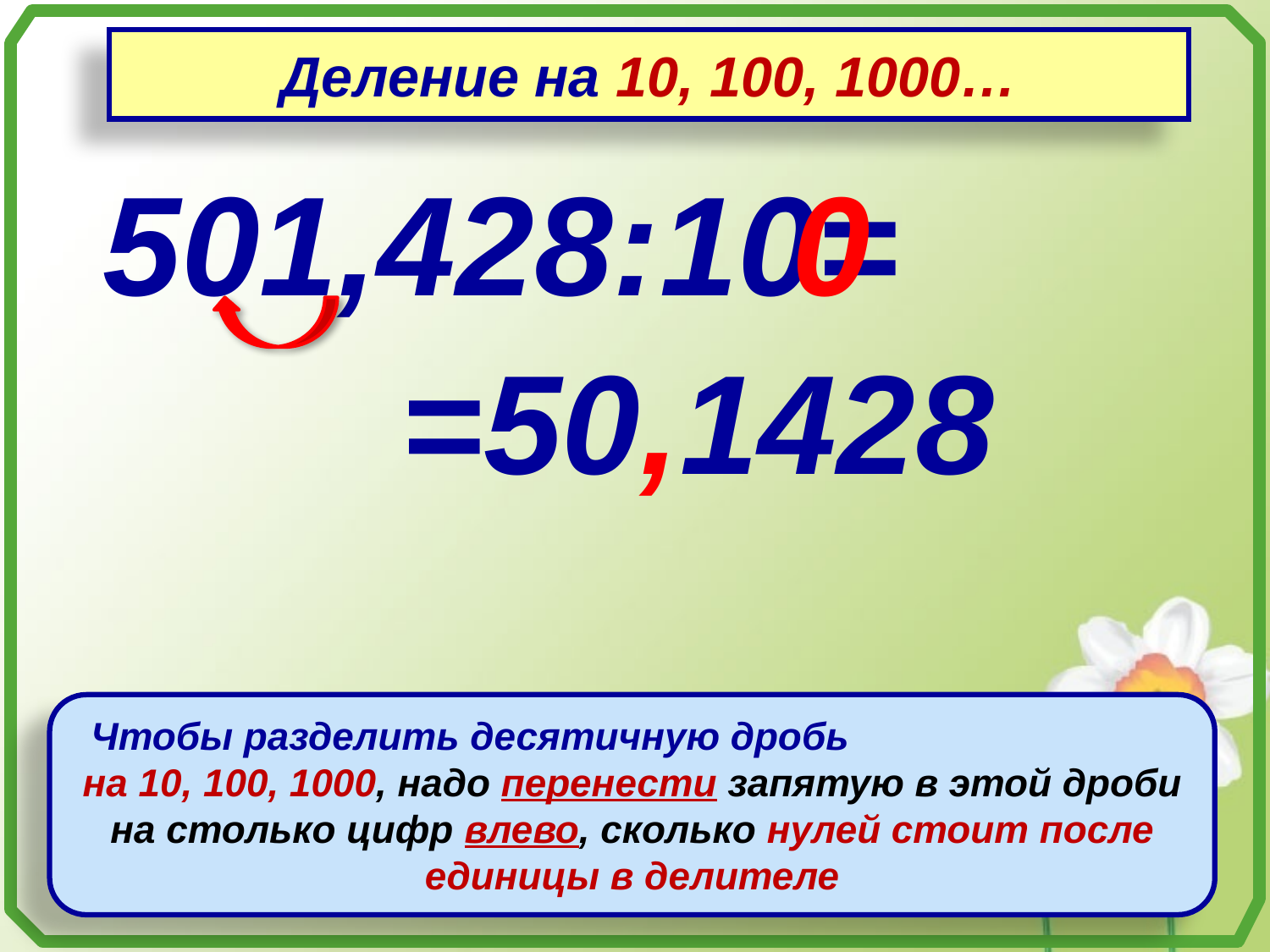

Деление на 10, 100, 1000…
501,428:10=
0

=50,1428
Чтобы разделить десятичную дробь                               на 10, 100, 1000, надо перенести запятую в этой дроби на столько цифр влево, сколько нулей стоит после единицы в делителе